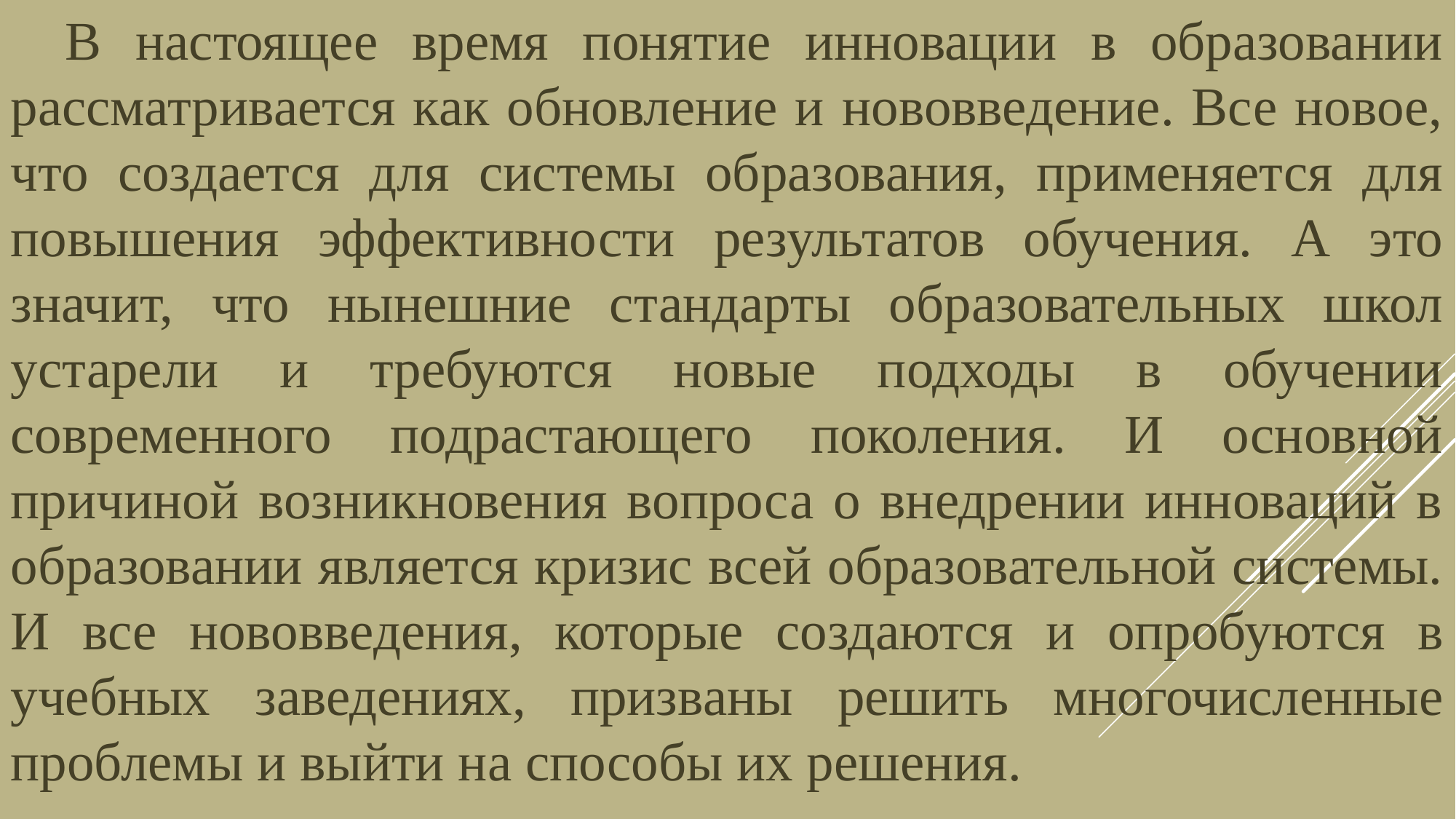

В настоящее время понятие инновации в образовании рассматривается как обновление и нововведение. Все новое, что создается для системы образования, применяется для повышения эффективности результатов обучения. А это значит, что нынешние стандарты образовательных школ устарели и требуются новые подходы в обучении современного подрастающего поколения. И основной причиной возникновения вопроса о внедрении инноваций в образовании является кризис всей образовательной системы. И все нововведения, которые создаются и опробуются в учебных заведениях, призваны решить многочисленные проблемы и выйти на способы их решения.